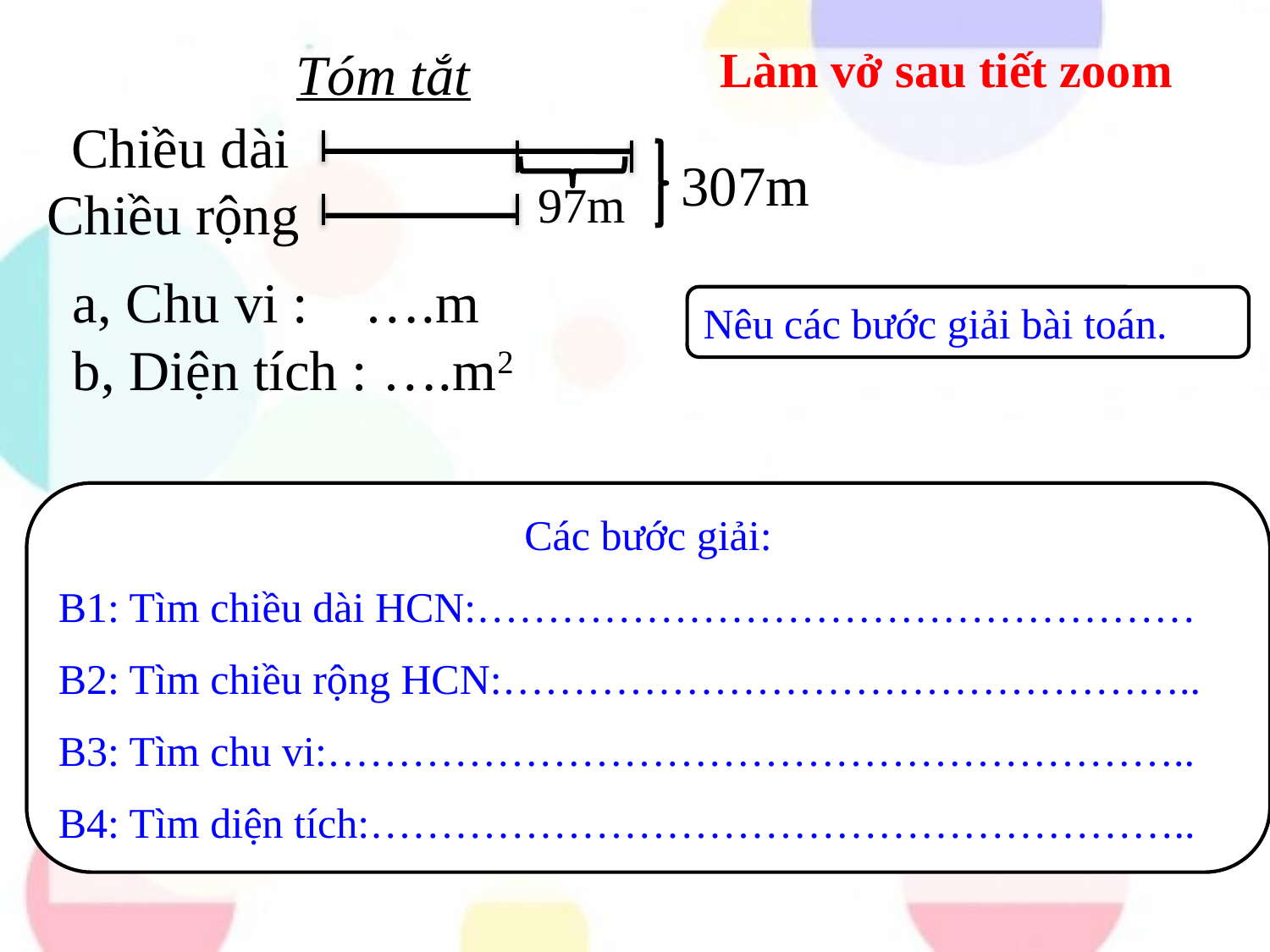

Tóm tắt
Làm vở sau tiết zoom
Chiều dài

307m

97m
Chiều rộng

a, Chu vi :    ….m
b, Diện tích : ….m2
Nêu các bước giải bài toán.
Các bước giải:
B1: Tìm chiều dài HCN:……………………………………………
B2: Tìm chiều rộng HCN:…………………………………………..
B3: Tìm chu vi:……………………………………………………..
B4: Tìm diện tích:…………………………………………………..